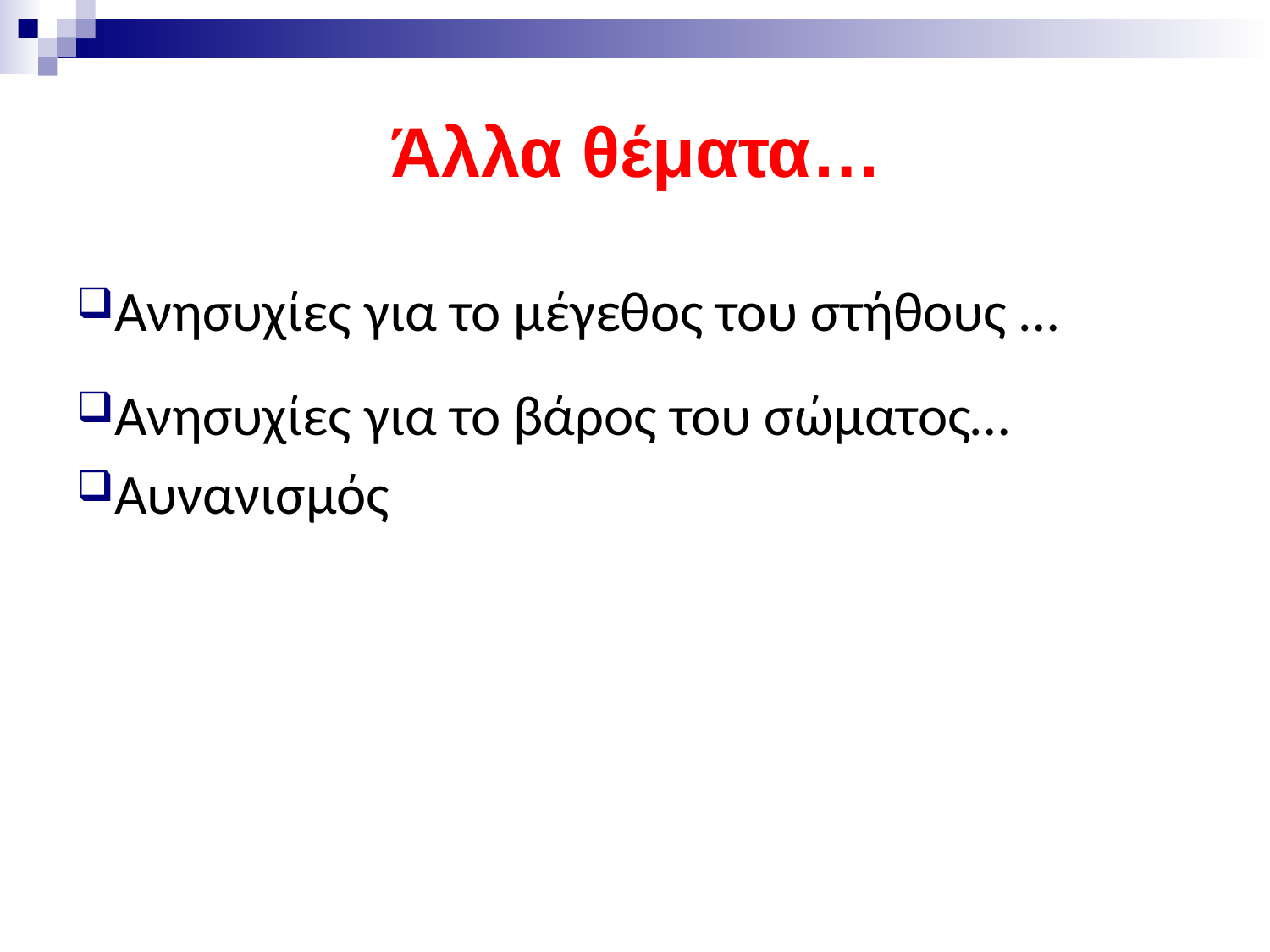

Άλλα θέματα…
Ανησυχίες για το μέγεθος του στήθους …

Ανησυχίες για το βάρος του σώματος…
Αυνανισμός